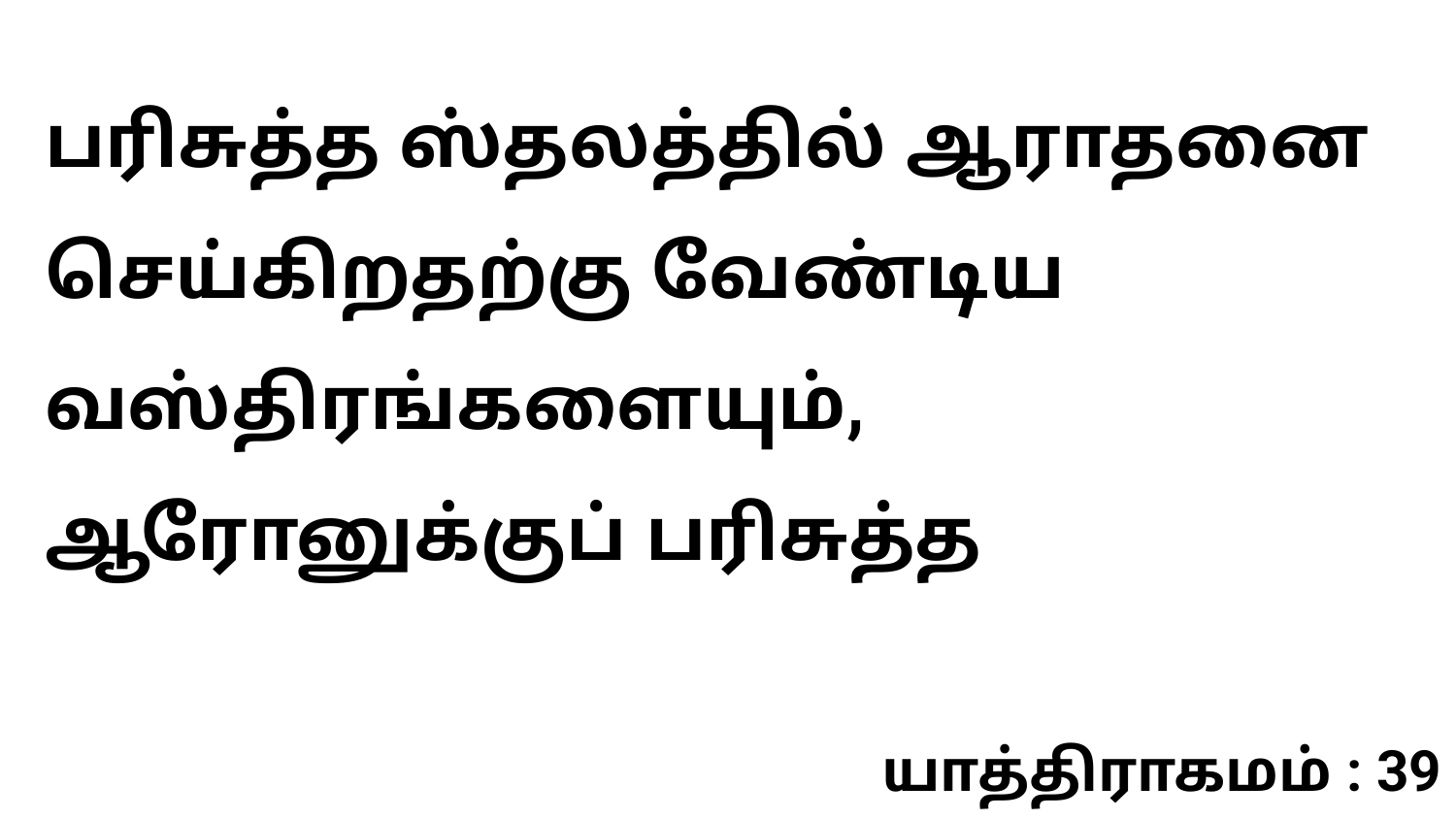

பரிசுத்த ஸ்தலத்தில் ஆராதனை செய்கிறதற்கு வேண்டிய வஸ்திரங்களையும், ஆரோனுக்குப் பரிசுத்த
யாத்திராகமம் : 39